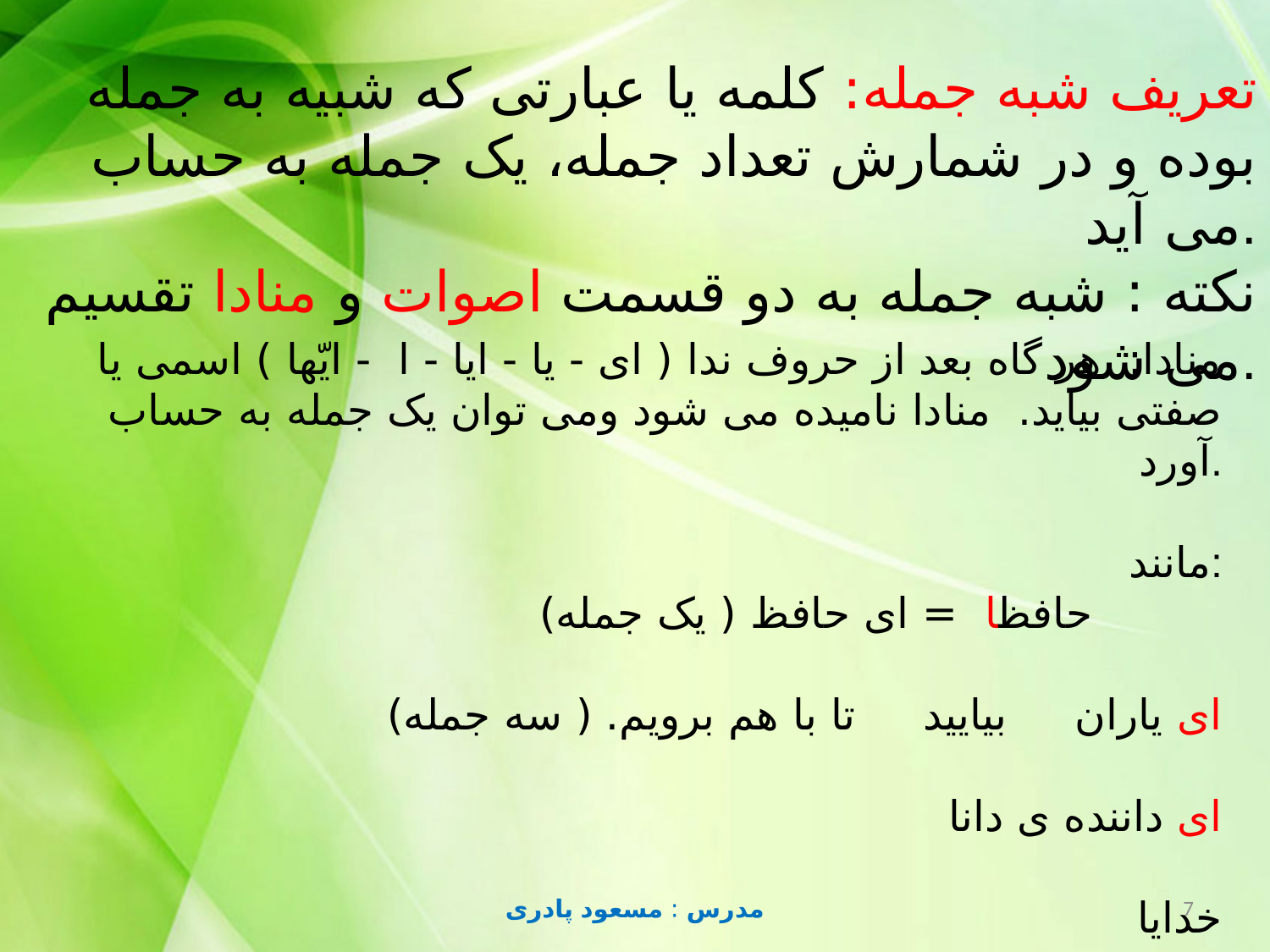

تعریف شبه جمله: کلمه یا عبارتی که شبیه به جمله بوده و در شمارش تعداد جمله، یک جمله به حساب می آید.
نکته : شبه جمله به دو قسمت اصوات و منادا تقسیم می شود.
منادا:  هر گاه بعد از حروف ندا ( ای - یا - ایا - ا  - ایّها ) اسمی یا صفتی بیاید.  منادا نامیده می شود ومی توان یک جمله به حساب آورد.

مانند:
 حافظا  = ای حافظ ( یک جمله)

ای یاران     بیایید     تا با هم برویم. ( سه جمله)

ای داننده ی دانا

خدایا
مدرس : مسعود پادری
7